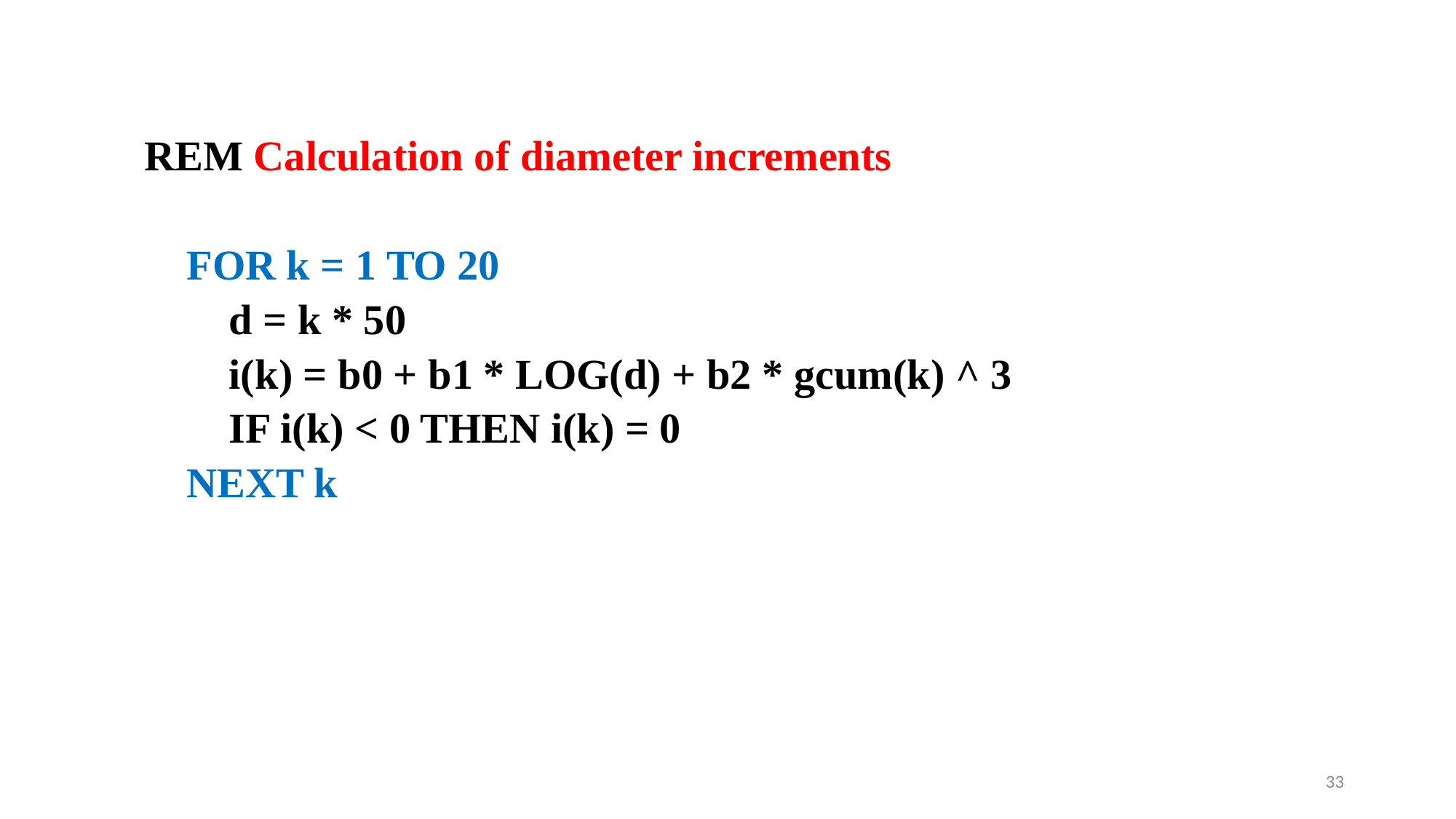

REM Calculation of diameter increments

    FOR k = 1 TO 20
        d = k * 50
        i(k) = b0 + b1 * LOG(d) + b2 * gcum(k) ^ 3
        IF i(k) < 0 THEN i(k) = 0
    NEXT k
33